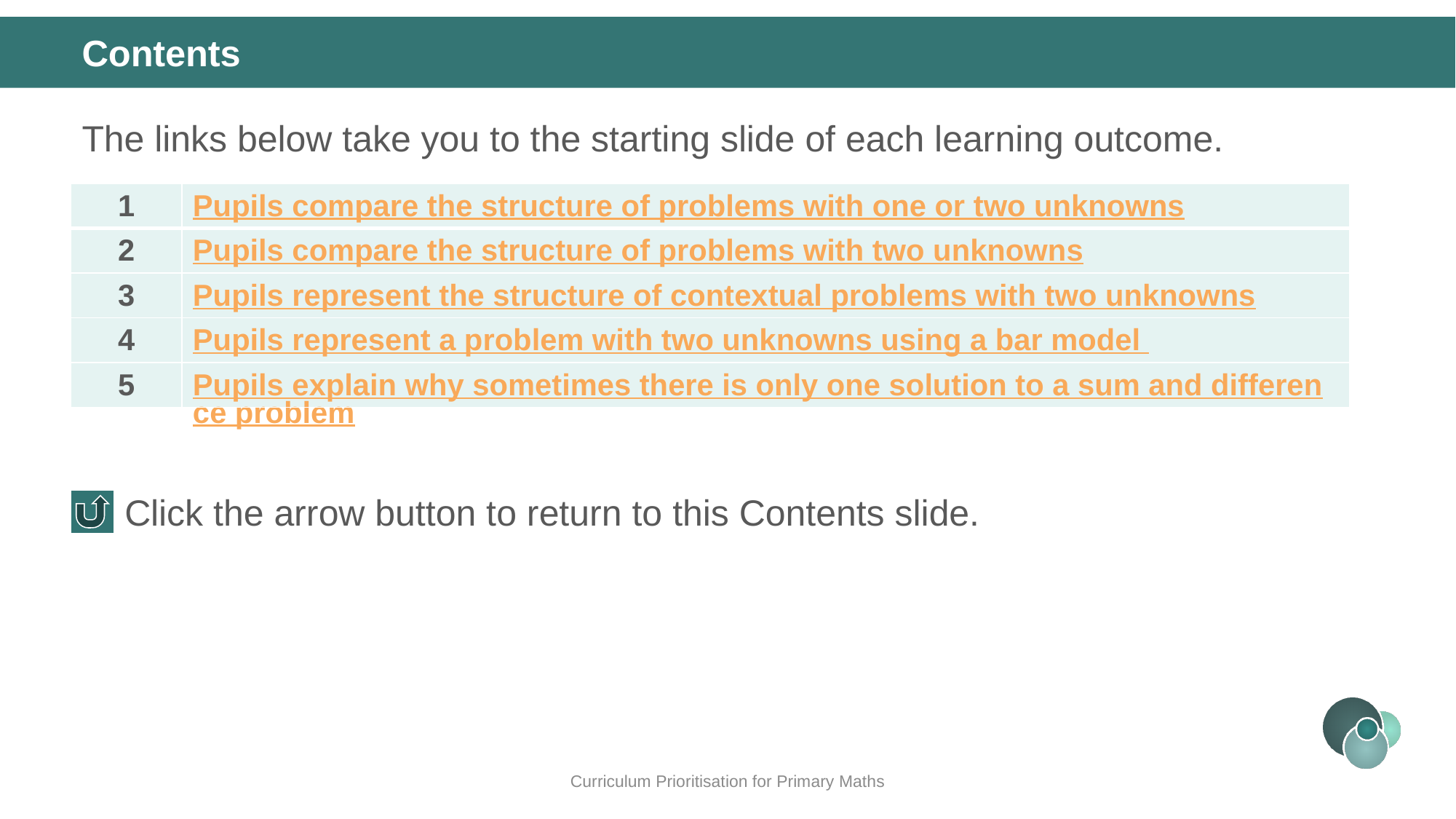

Contents
The links below take you to the starting slide of each learning outcome.
| 1 | Pupils compare the structure of problems with one or two unknowns |
| --- | --- |
| 2 | Pupils compare the structure of problems with two unknowns |
| 3 | Pupils represent the structure of contextual problems with two unknowns |
| 4 | Pupils represent a problem with two unknowns using a bar model |
| 5 | Pupils explain why sometimes there is only one solution to a sum and difference problem |
Click the arrow button to return to this Contents slide.

Curriculum Prioritisation for Primary Maths